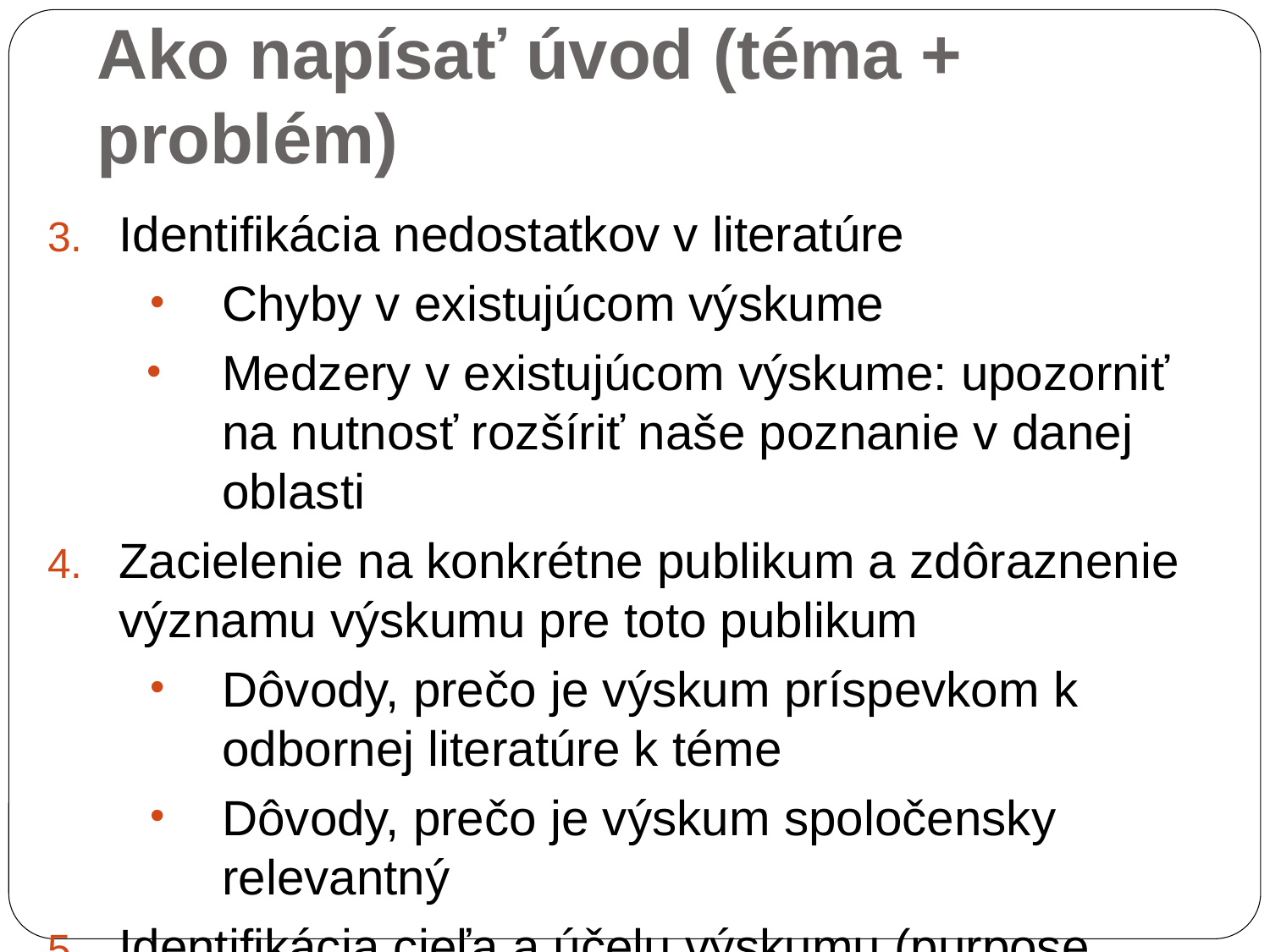

Ako napísať úvod (téma + problém)
Identifikácia nedostatkov v literatúre
Chyby v existujúcom výskume
Medzery v existujúcom výskume: upozorniť na nutnosť rozšíriť naše poznanie v danej oblasti
Zacielenie na konkrétne publikum a zdôraznenie významu výskumu pre toto publikum
Dôvody, prečo je výskum príspevkom k odbornej literatúre k téme
Dôvody, prečo je výskum spoločensky relevantný
Identifikácia cieľa a účelu výskumu (purpose statement)